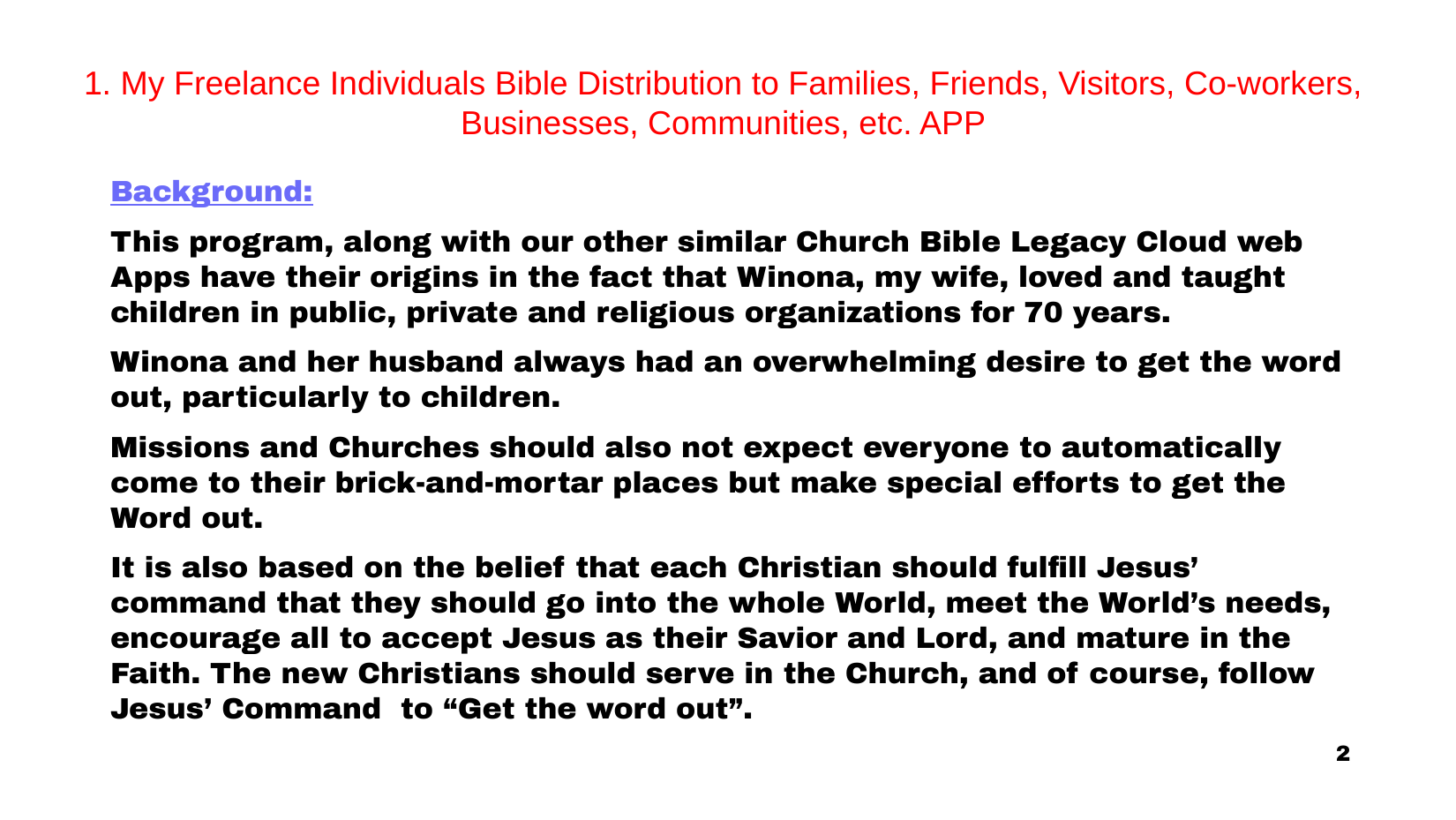

1. My Freelance Individuals Bible Distribution to Families, Friends, Visitors, Co-workers, Businesses, Communities, etc. APP
Background:
This program, along with our other similar Church Bible Legacy Cloud web Apps have their origins in the fact that Winona, my wife, loved and taught children in public, private and religious organizations for 70 years.
Winona and her husband always had an overwhelming desire to get the word out, particularly to children.
Missions and Churches should also not expect everyone to automatically come to their brick-and-mortar places but make special efforts to get the Word out.
It is also based on the belief that each Christian should fulfill Jesus’ command that they should go into the whole World, meet the World’s needs, encourage all to accept Jesus as their Savior and Lord, and mature in the Faith. The new Christians should serve in the Church, and of course, follow Jesus’ Command  to “Get the word out”.

2